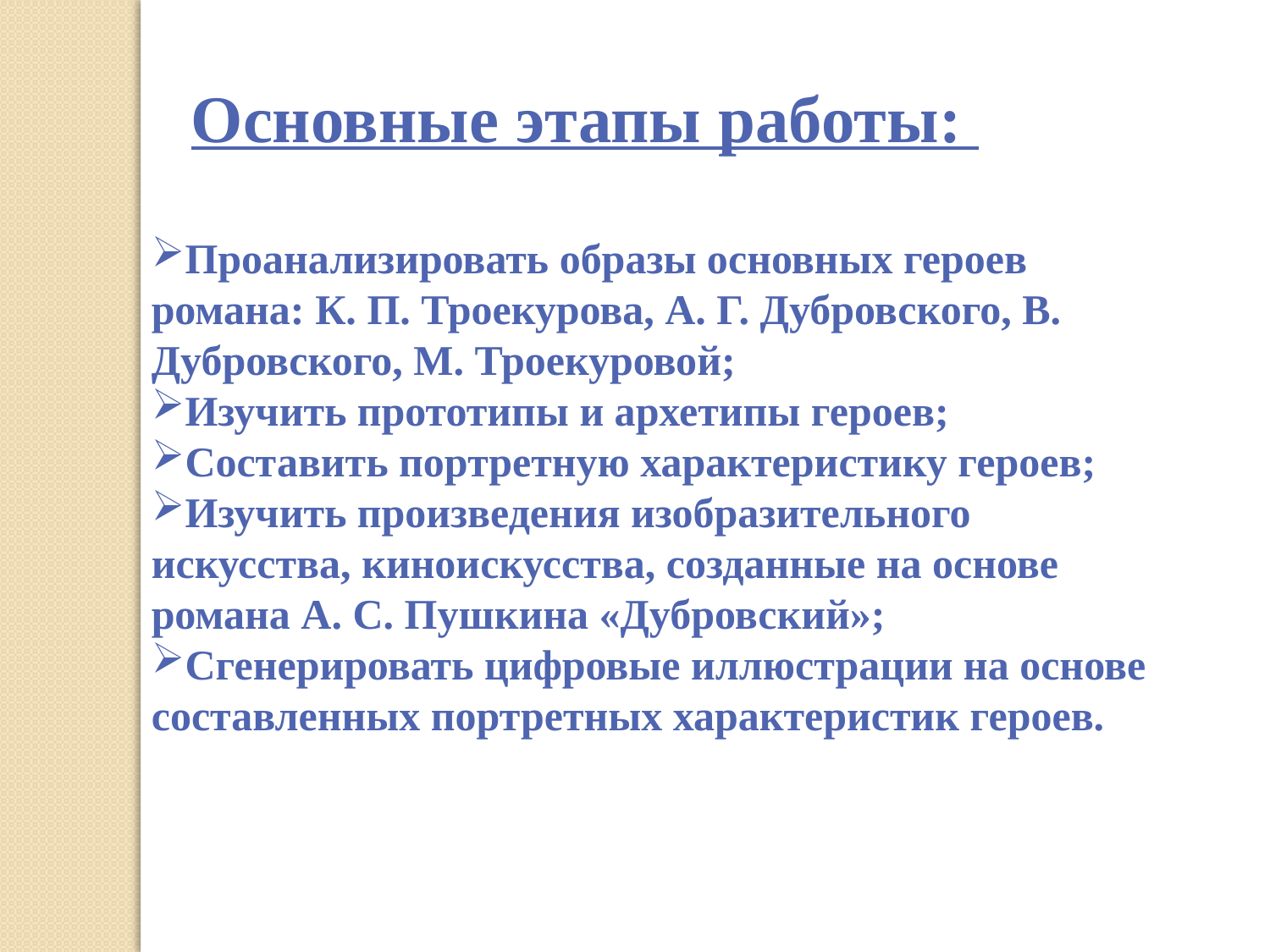

Основные этапы работы:
Проанализировать образы основных героев романа: К. П. Троекурова, А. Г. Дубровского, В. Дубровского, М. Троекуровой;
Изучить прототипы и архетипы героев;
Составить портретную характеристику героев;
Изучить произведения изобразительного искусства, киноискусства, созданные на основе романа А. С. Пушкина «Дубровский»;
Сгенерировать цифровые иллюстрации на основе составленных портретных характеристик героев.